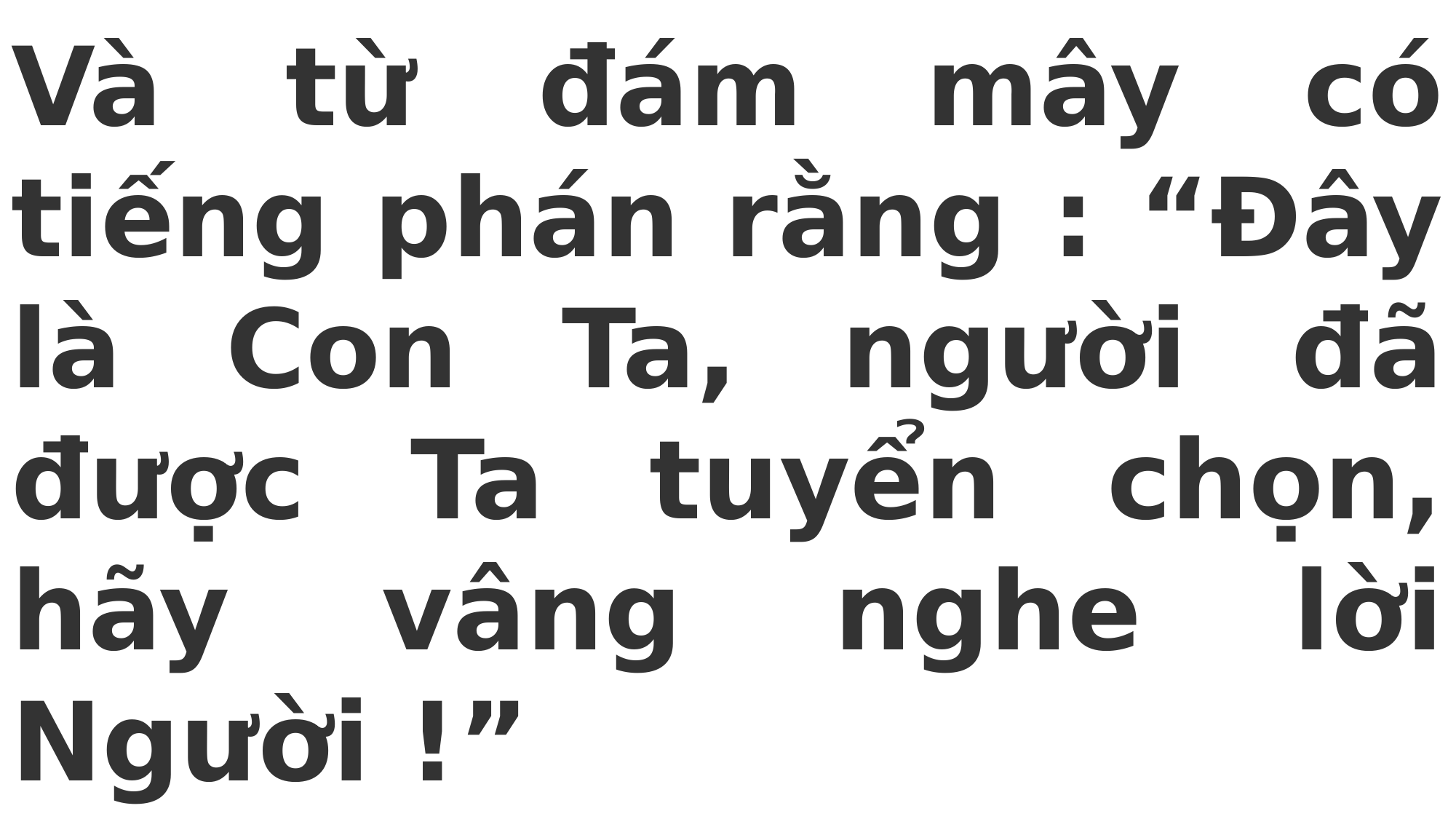

# Và từ đám mây có tiếng phán rằng : “Đây là Con Ta, người đã được Ta tuyển chọn, hãy vâng nghe lời Người !”